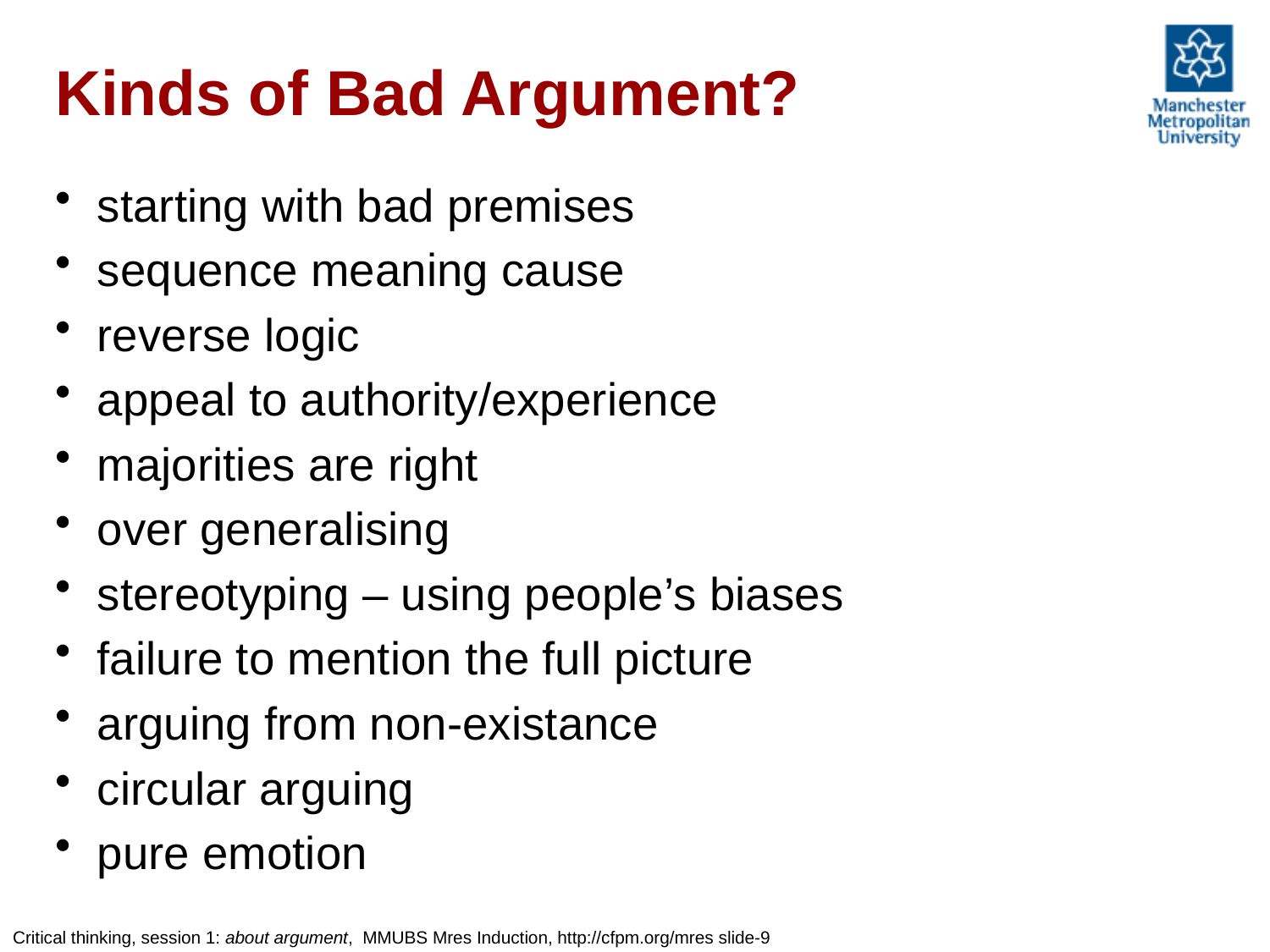

# Kinds of Bad Argument?
starting with bad premises
sequence meaning cause
reverse logic
appeal to authority/experience
majorities are right
over generalising
stereotyping – using people’s biases
failure to mention the full picture
arguing from non-existance
circular arguing
pure emotion
Critical thinking, session 1: about argument,  MMUBS Mres Induction, http://cfpm.org/mres slide-9